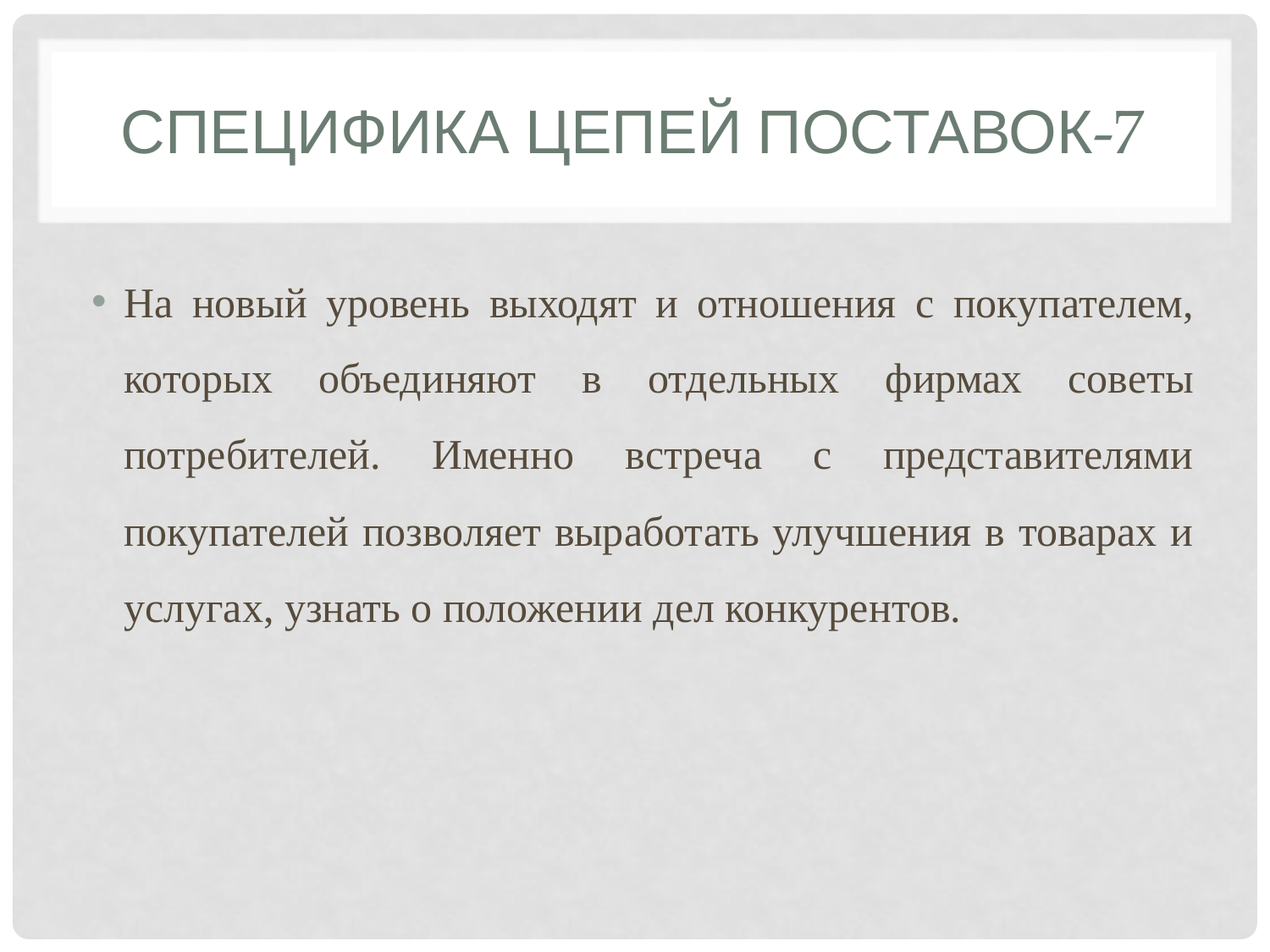

# Специфика цепей поставок-7
На новый уровень выходят и отношения с покупателем, которых объединяют в отдельных фирмах советы потребителей. Именно встреча с представителями покупателей позволяет выработать улучшения в товарах и услугах, узнать о положении дел конкурентов.